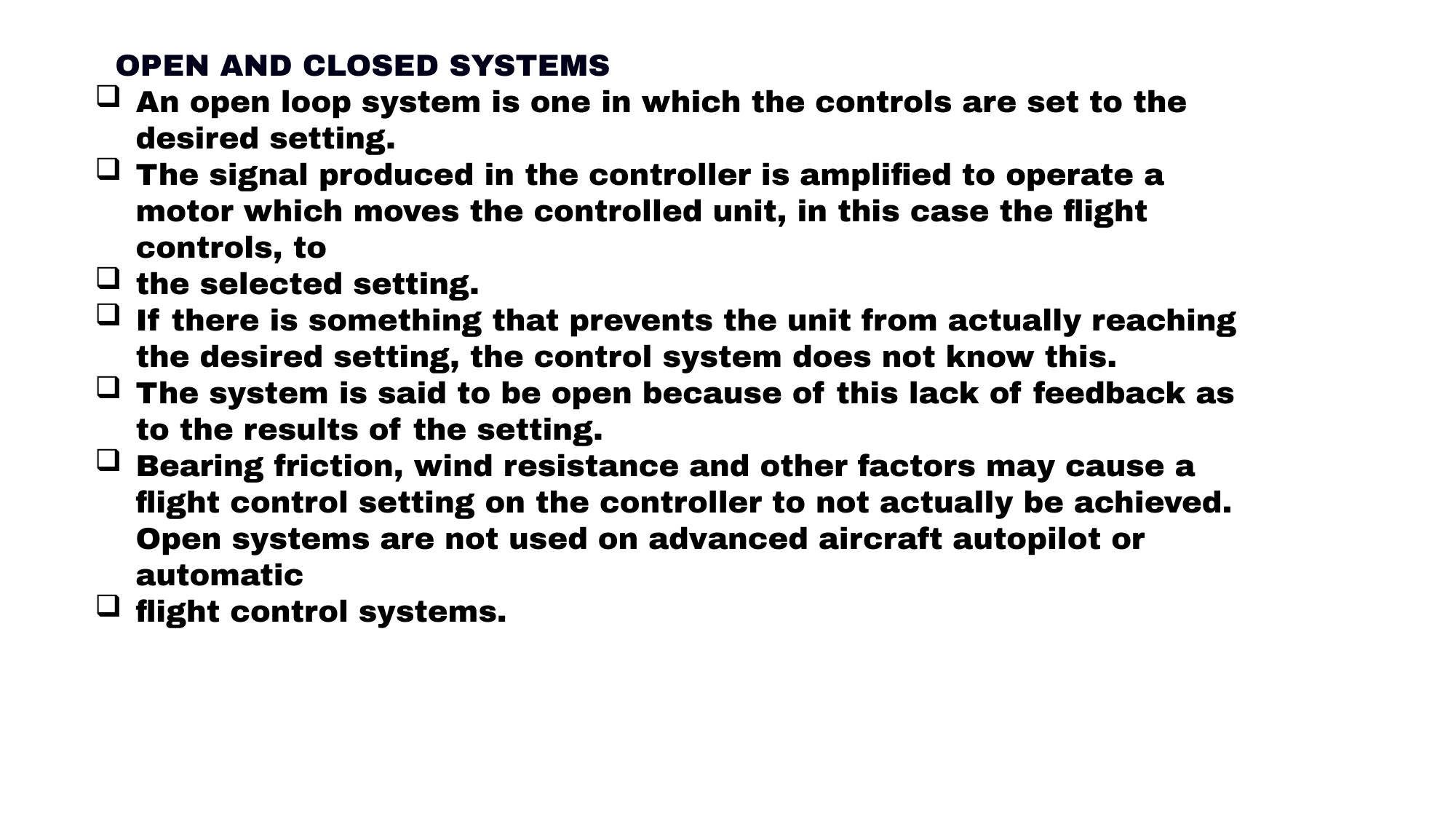

OPEN AND CLOSED SYSTEMS
An open loop system is one in which the controls are set to the desired setting.
The signal produced in the controller is amplified to operate a motor which moves the controlled unit, in this case the flight controls, to
the selected setting.
If there is something that prevents the unit from actually reaching the desired setting, the control system does not know this.
The system is said to be open because of this lack of feedback as to the results of the setting.
Bearing friction, wind resistance and other factors may cause a flight control setting on the controller to not actually be achieved. Open systems are not used on advanced aircraft autopilot or automatic
flight control systems.